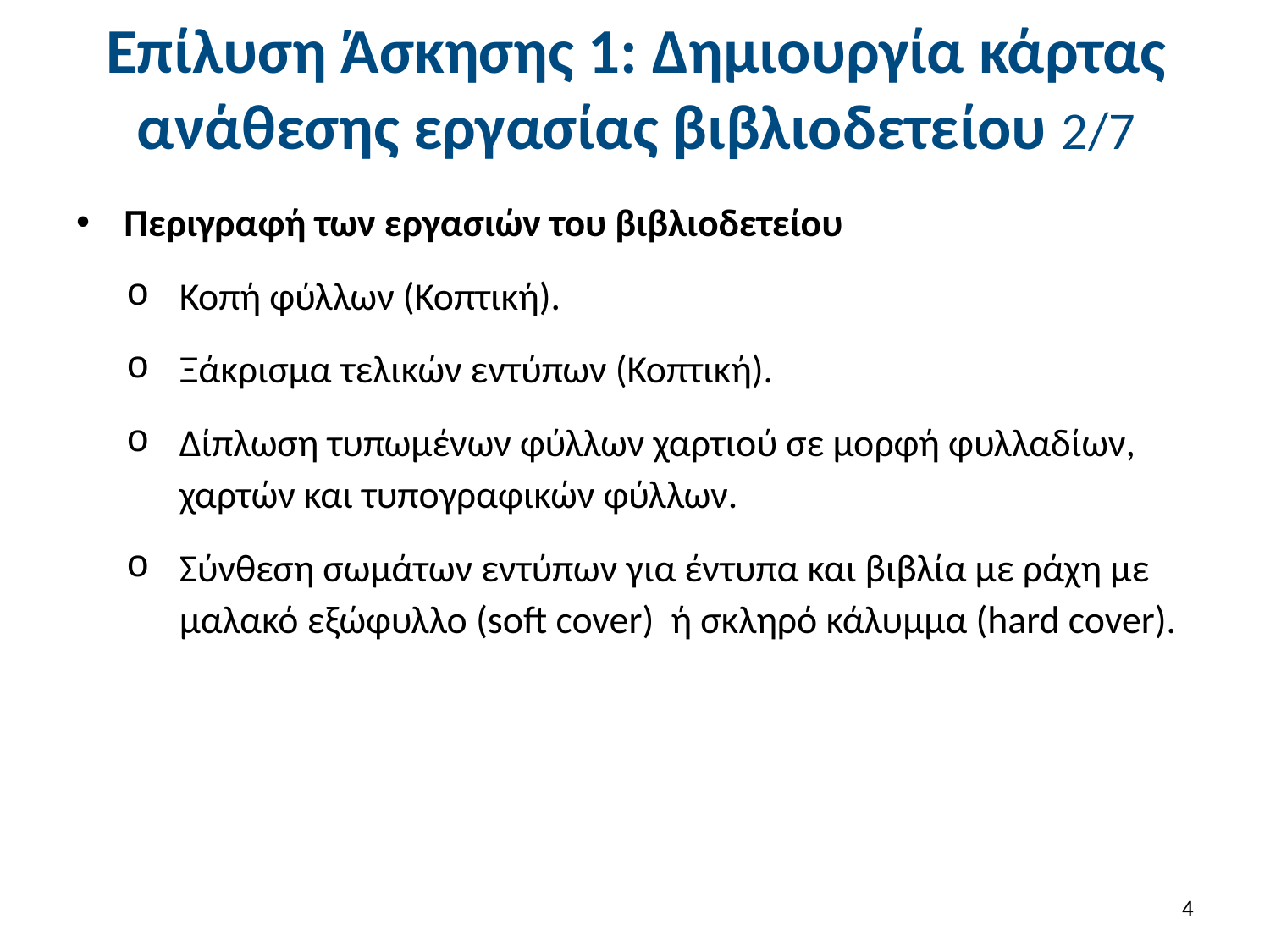

# Επίλυση Άσκησης 1: Δημιουργία κάρτας ανάθεσης εργασίας βιβλιοδετείου 2/7
Περιγραφή των εργασιών του βιβλιοδετείου
Κοπή φύλλων (Κοπτική).
Ξάκρισμα τελικών εντύπων (Κοπτική).
Δίπλωση τυπωμένων φύλλων χαρτιού σε μορφή φυλλαδίων, χαρτών και τυπογραφικών φύλλων.
Σύνθεση σωμάτων εντύπων για έντυπα και βιβλία με ράχη με μαλακό εξώφυλλο (soft cover)  ή σκληρό κάλυμμα (hard cover).
4